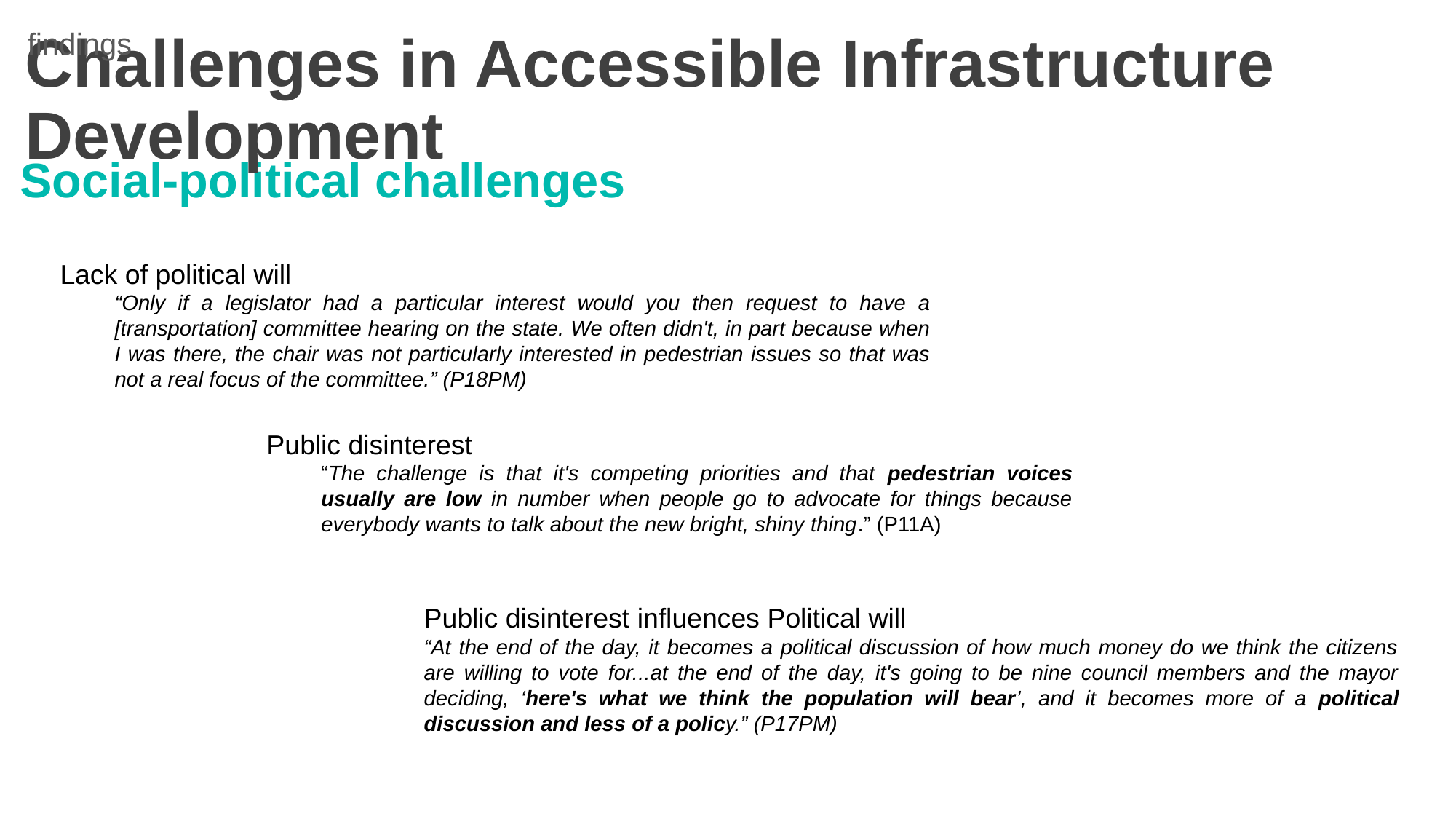

findings
# Challenges in Accessible Infrastructure Development
Social-political challenges
Lack of political will
“Only if a legislator had a particular interest would you then request to have a [transportation] committee hearing on the state. We often didn't, in part because when I was there, the chair was not particularly interested in pedestrian issues so that was not a real focus of the committee.” (P18PM)
Public disinterest
“The challenge is that it's competing priorities and that pedestrian voices usually are low in number when people go to advocate for things because everybody wants to talk about the new bright, shiny thing.” (P11A)

Public disinterest influences Political will
“At the end of the day, it becomes a political discussion of how much money do we think the citizens are willing to vote for...at the end of the day, it's going to be nine council members and the mayor deciding, ‘here's what we think the population will bear’, and it becomes more of a political discussion and less of a policy.” (P17PM)